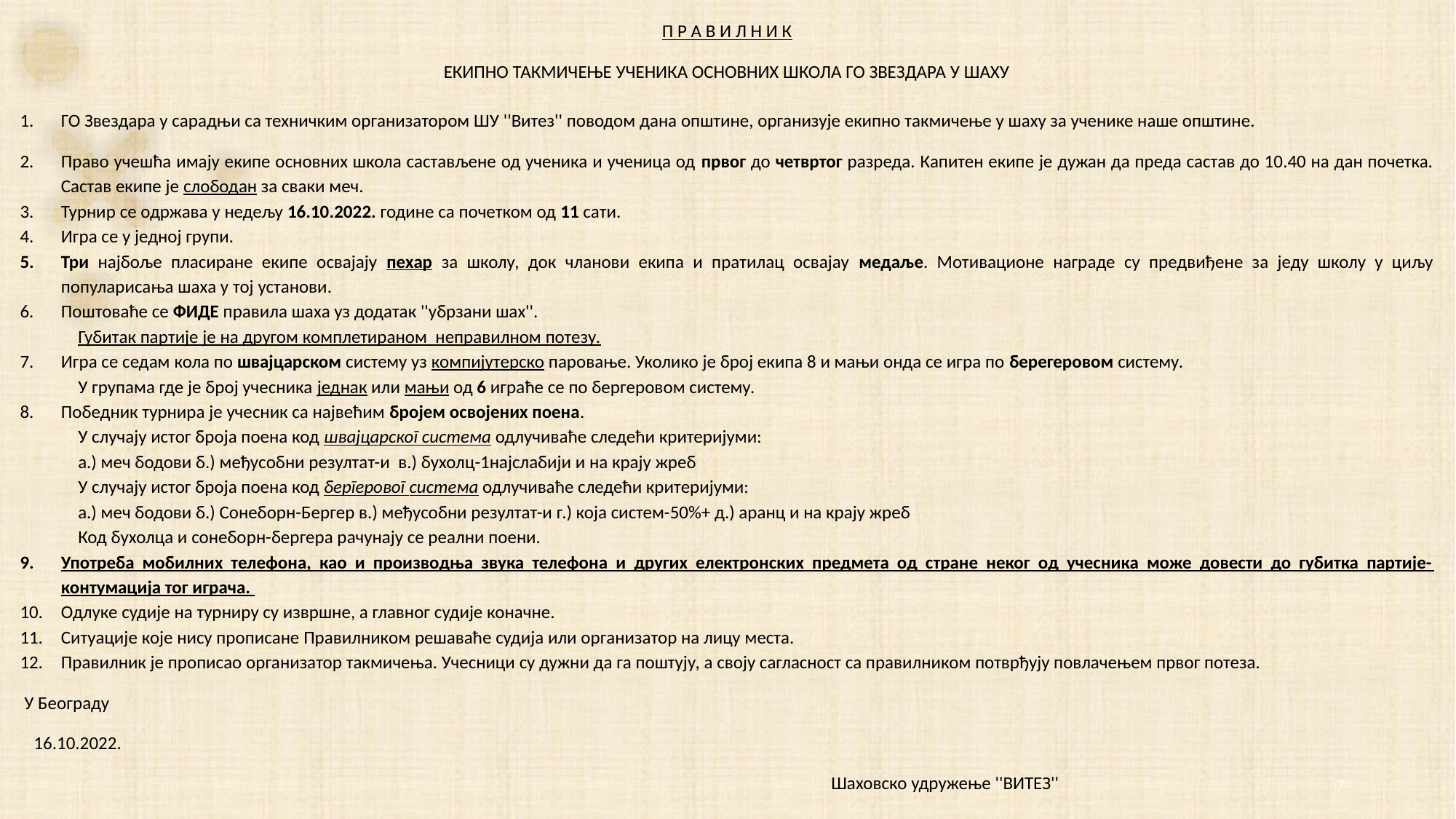

П Р А В И Л Н И К
ЕКИПНО ТАКМИЧЕЊЕ УЧЕНИКА ОСНОВНИХ ШКОЛА ГО ЗВЕЗДАРА У ШАХУ
ГО Звездара у сарадњи са техничким организатором ШУ ''Витез'' поводом дана општине, организује екипно такмичење у шаху за ученике наше општине.
Право учешћа имају екипе основних школа састављене од ученика и ученица од првог до четвртог разреда. Капитен екипе је дужан да преда састав до 10.40 на дан почетка. Састав екипе је слободан за сваки меч.
Турнир се одржава у недељу 16.10.2022. године са почетком од 11 сати.
Игра се у једној групи.
Три најбоље пласиране екипе освајају пехар за школу, док чланови екипа и пратилац освајау медаље. Мотивационе награде су предвиђене за једу школу у циљу популарисања шаха у тој установи.
Поштоваће се ФИДЕ правила шаха уз додатак ''убрзани шах''.
Губитак партије је на другом комплетираном  неправилном потезу.
Игра се седам кола по швајцарском систему уз компијутерско паровање. Уколико је број екипа 8 и мањи онда се игра по берегеровом систему.
У групама где је број учесника једнак или мањи од 6 играће се по бергеровом систему.
Победник турнира је учесник са највећим бројем освојених поена.
У случају истог броја поена код швајцарског система одлучиваће следећи критеријуми:
а.) меч бодови б.) међусобни резултат-и  в.) бухолц-1најслабији и на крају жреб
У случају истог броја поена код бергеровог система одлучиваће следећи критеријуми:
а.) меч бодови б.) Сонеборн-Бергер в.) међусобни резултат-и г.) која систем-50%+ д.) аранц и на крају жреб
Код бухолца и сонеборн-бергера рачунају се реални поени.
Употреба мобилних телефона, као и производња звука телефона и других електронских предмета од стране неког од учесника може довести до губитка партије-контумација тог играча.
Одлуке судије на турниру су извршне, а главног судије коначне.
Ситуације које нису прописане Правилником решаваће судија или организатор на лицу места.
Правилник је прописао организатор такмичења. Учесници су дужни да га поштују, а своју сагласност са правилником потврђују повлачењем првог потеза.
 У Београду
16.10.2022.
Шаховско удружење ''ВИТЕЗ''
7